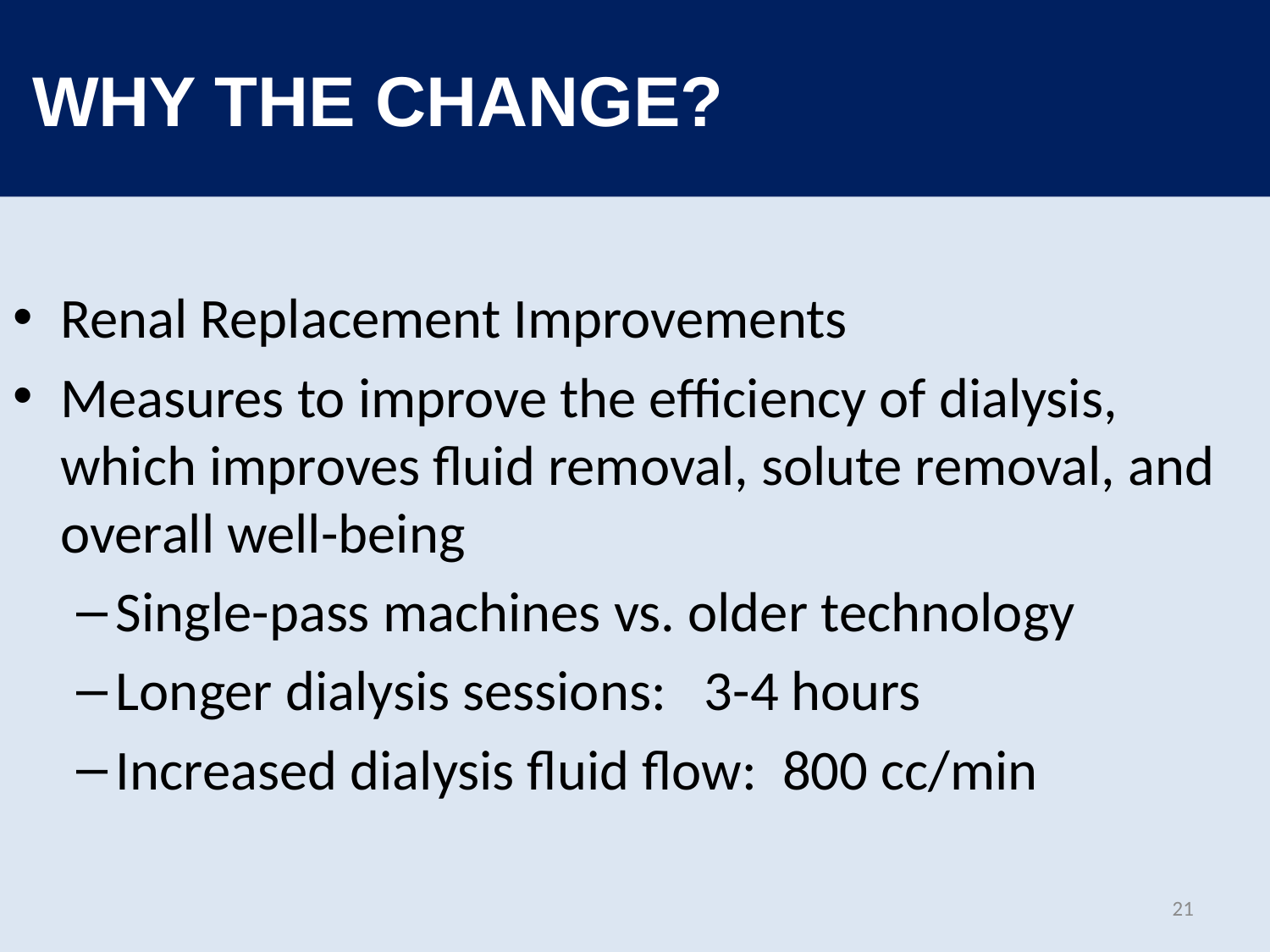

# WHY THE CHANGE?

Renal Replacement Improvements
Measures to improve the efficiency of dialysis, which improves fluid removal, solute removal, and overall well-being
Single-pass machines vs. older technology
Longer dialysis sessions:   3-4 hours
Increased dialysis fluid flow:  800 cc/min
21